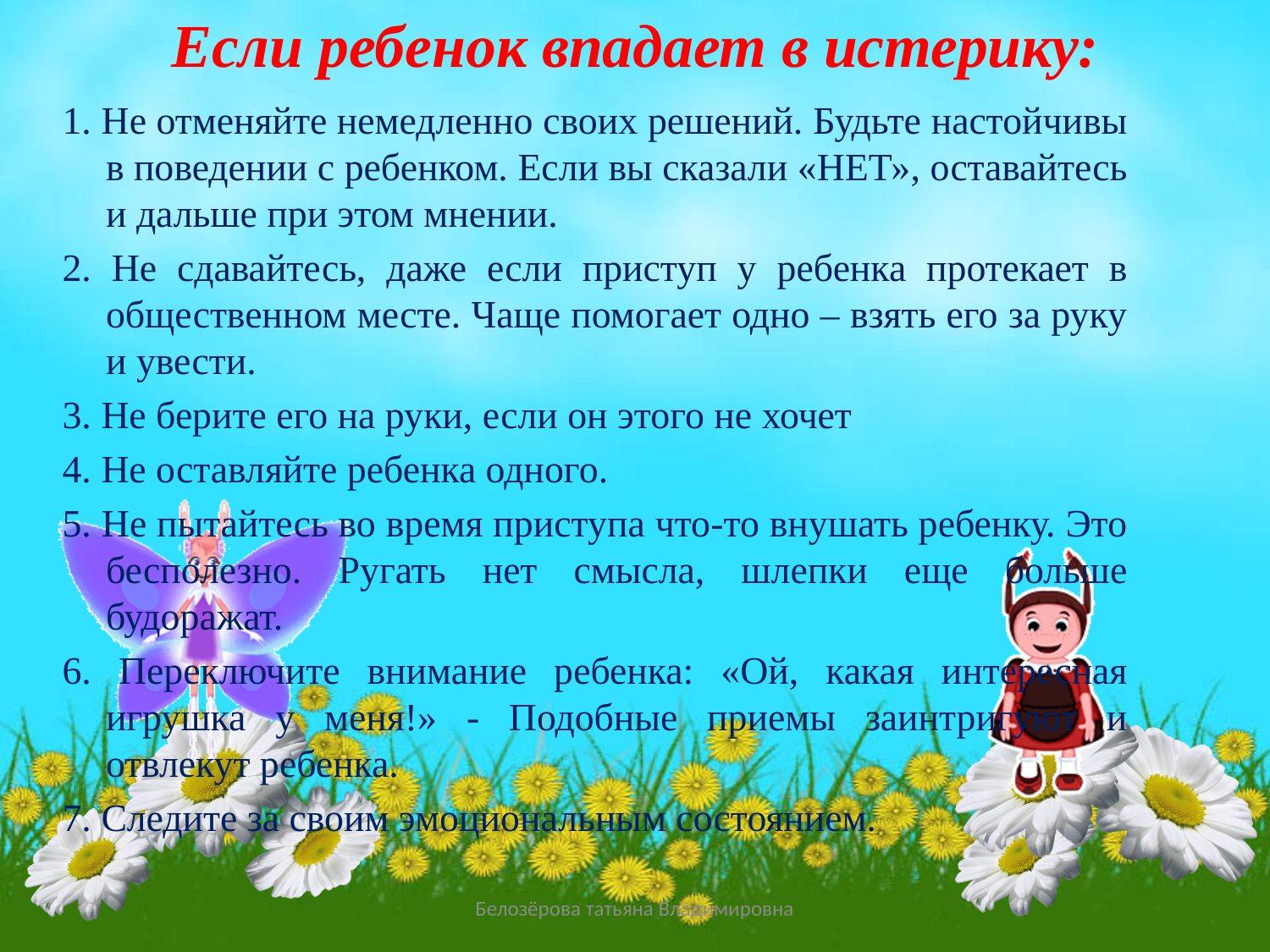

# Если ребенок впадает в истерику:
1. Не отменяйте немедленно своих решений. Будьте настойчивы в поведении с ребенком. Если вы сказали «НЕТ», оставайтесь и дальше при этом мнении.
2. Не сдавайтесь, даже если приступ у ребенка протекает в общественном месте. Чаще помогает одно – взять его за руку и увести.
3. Не берите его на руки, если он этого не хочет
4. Не оставляйте ребенка одного.
5. Не пытайтесь во время приступа что-то внушать ребенку. Это бесполезно. Ругать нет смысла, шлепки еще больше будоражат.
6. Переключите внимание ребенка: «Ой, какая интересная игрушка у меня!» - Подобные приемы заинтригуют и отвлекут ребенка.
7. Следите за своим эмоциональным состоянием.

Белозёрова татьяна Владимировна